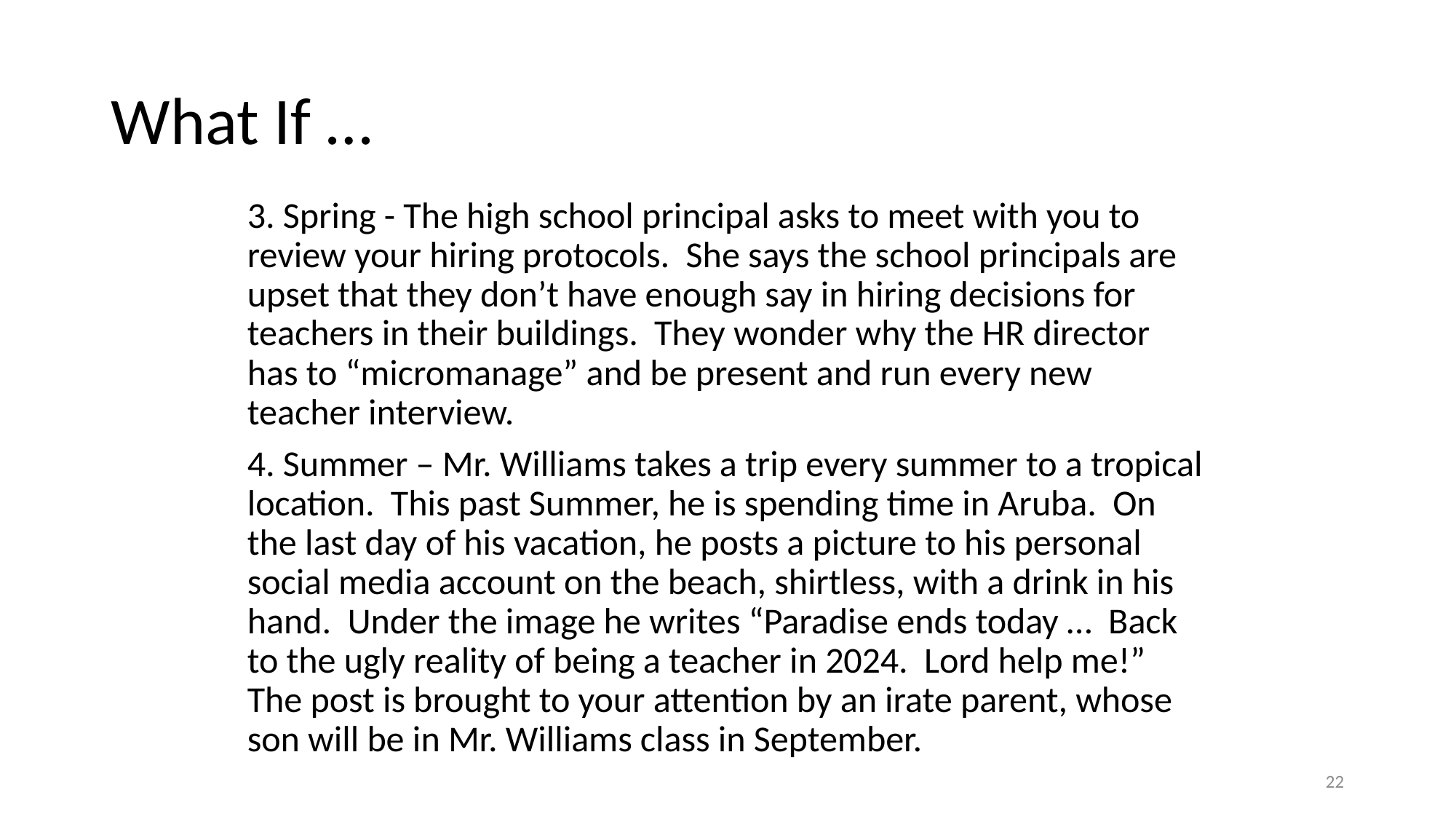

# What If …
3. Spring - The high school principal asks to meet with you to review your hiring protocols.  She says the school principals are upset that they don’t have enough say in hiring decisions for teachers in their buildings.  They wonder why the HR director has to “micromanage” and be present and run every new teacher interview.
4. Summer – Mr. Williams takes a trip every summer to a tropical location.  This past Summer, he is spending time in Aruba.  On the last day of his vacation, he posts a picture to his personal social media account on the beach, shirtless, with a drink in his hand.  Under the image he writes “Paradise ends today …  Back to the ugly reality of being a teacher in 2024.  Lord help me!” The post is brought to your attention by an irate parent, whose son will be in Mr. Williams class in September.

22